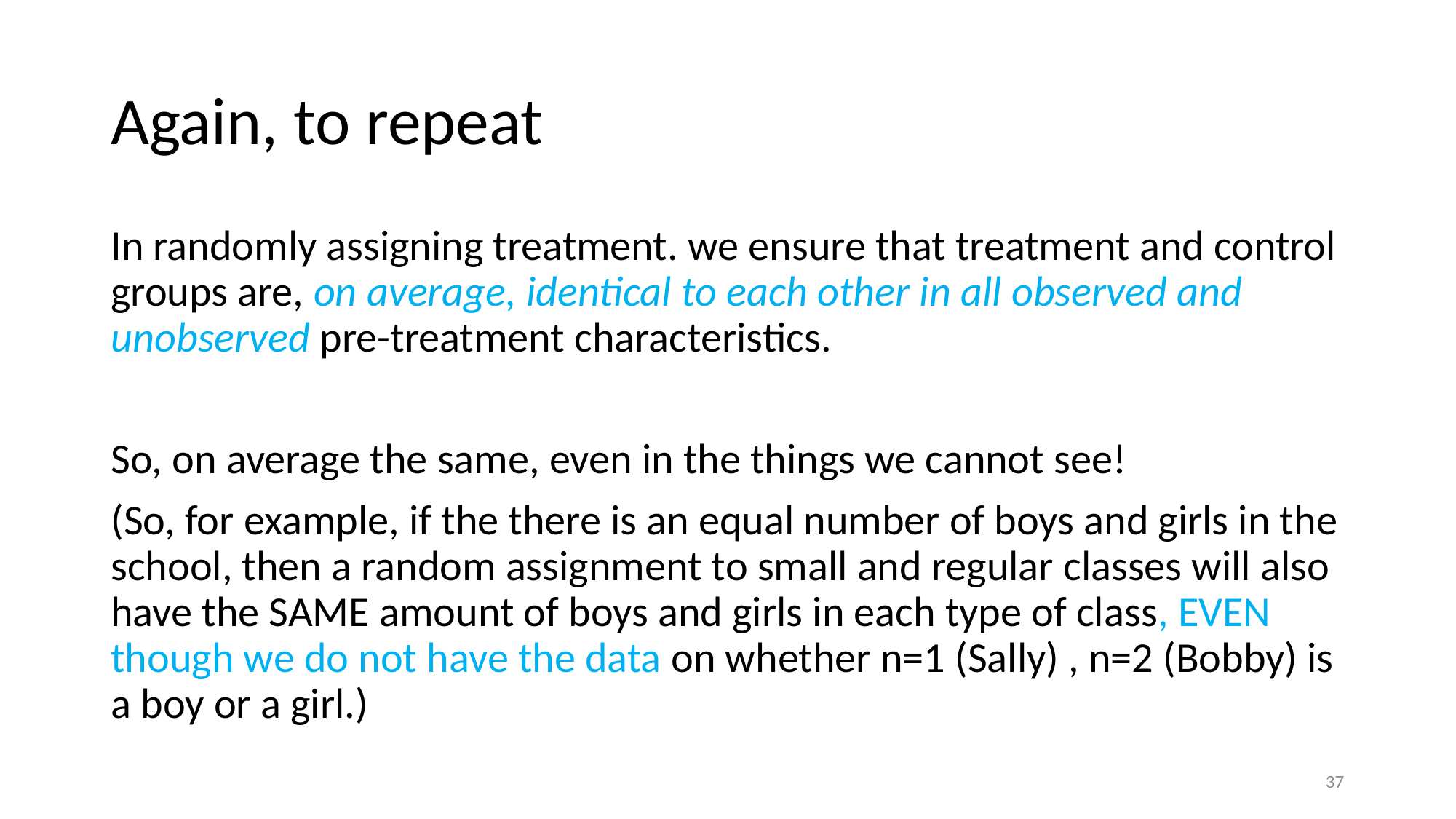

# Again, to repeat
In randomly assigning treatment. we ensure that treatment and control groups are, on average, identical to each other in all observed and unobserved pre-treatment characteristics.

So, on average the same, even in the things we cannot see!
(So, for example, if the there is an equal number of boys and girls in the school, then a random assignment to small and regular classes will also have the SAME amount of boys and girls in each type of class, EVEN though we do not have the data on whether n=1 (Sally) , n=2 (Bobby) is a boy or a girl.)

37